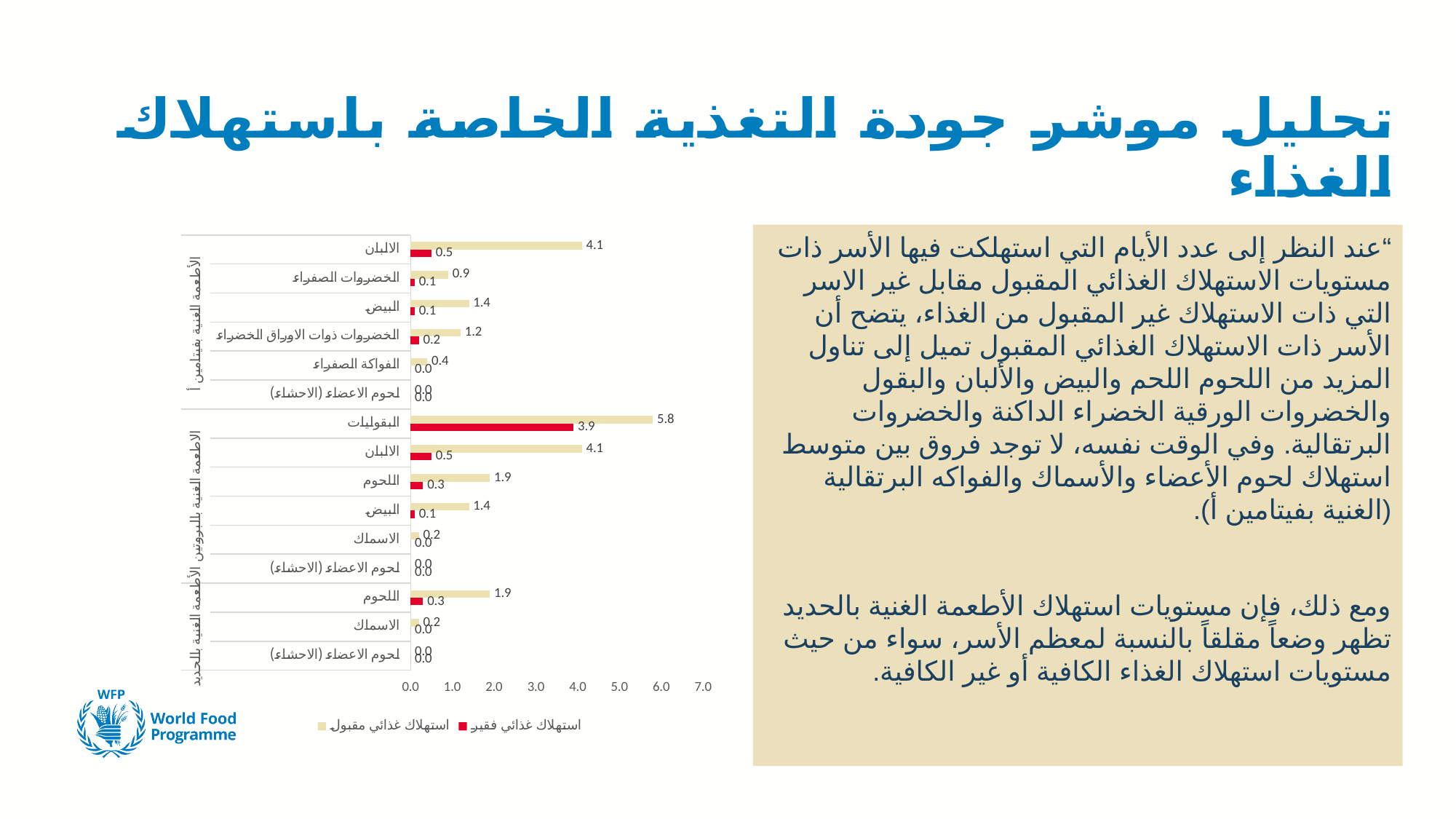

# تحليل موشر جودة التغذية الخاصة باستهلاك الغذاء

### Chart

| Category | استهلاك غذائي فقير | استهلاك غذائي مقبول |
|---|---|---|
| لحوم الاعضاء (الاحشاء) | 0.0 | 0.0 |
| الاسماك | 0.0 | 0.2 |
| اللحوم | 0.3 | 1.9 |
| لحوم الاعضاء (الاحشاء) | 0.0 | 0.0 |
| الاسماك | 0.0 | 0.2 |
| البيض | 0.1 | 1.4 |
| اللحوم | 0.3 | 1.9 |
| الالبان | 0.5 | 4.1 |
| البقوليات | 3.9 | 5.8 |
| لحوم الاعضاء (الاحشاء) | 0.0 | 0.0 |
| الفواكة الصفراء | 0.0 | 0.4 |
| الخضروات ذوات الاوراق الخضراء | 0.2 | 1.2 |
| البيض | 0.1 | 1.4 |
| الخضروات الصفراء | 0.1 | 0.9 |
| الالبان | 0.5 | 4.1 |
“عند النظر إلى عدد الأيام التي استهلكت فيها الأسر ذات مستويات الاستهلاك الغذائي المقبول مقابل غير الاسر التي ذات الاستهلاك غير المقبول من الغذاء، يتضح أن الأسر ذات الاستهلاك الغذائي المقبول تميل إلى تناول المزيد من اللحوم اللحم والبيض والألبان والبقول والخضروات الورقية الخضراء الداكنة والخضروات البرتقالية. وفي الوقت نفسه، لا توجد فروق بين متوسط استهلاك لحوم الأعضاء والأسماك والفواكه البرتقالية (الغنية بفيتامين أ).

ومع ذلك، فإن مستويات استهلاك الأطعمة الغنية بالحديد تظهر وضعاً مقلقاً بالنسبة لمعظم الأسر، سواء من حيث مستويات استهلاك الغذاء الكافية أو غير الكافية.